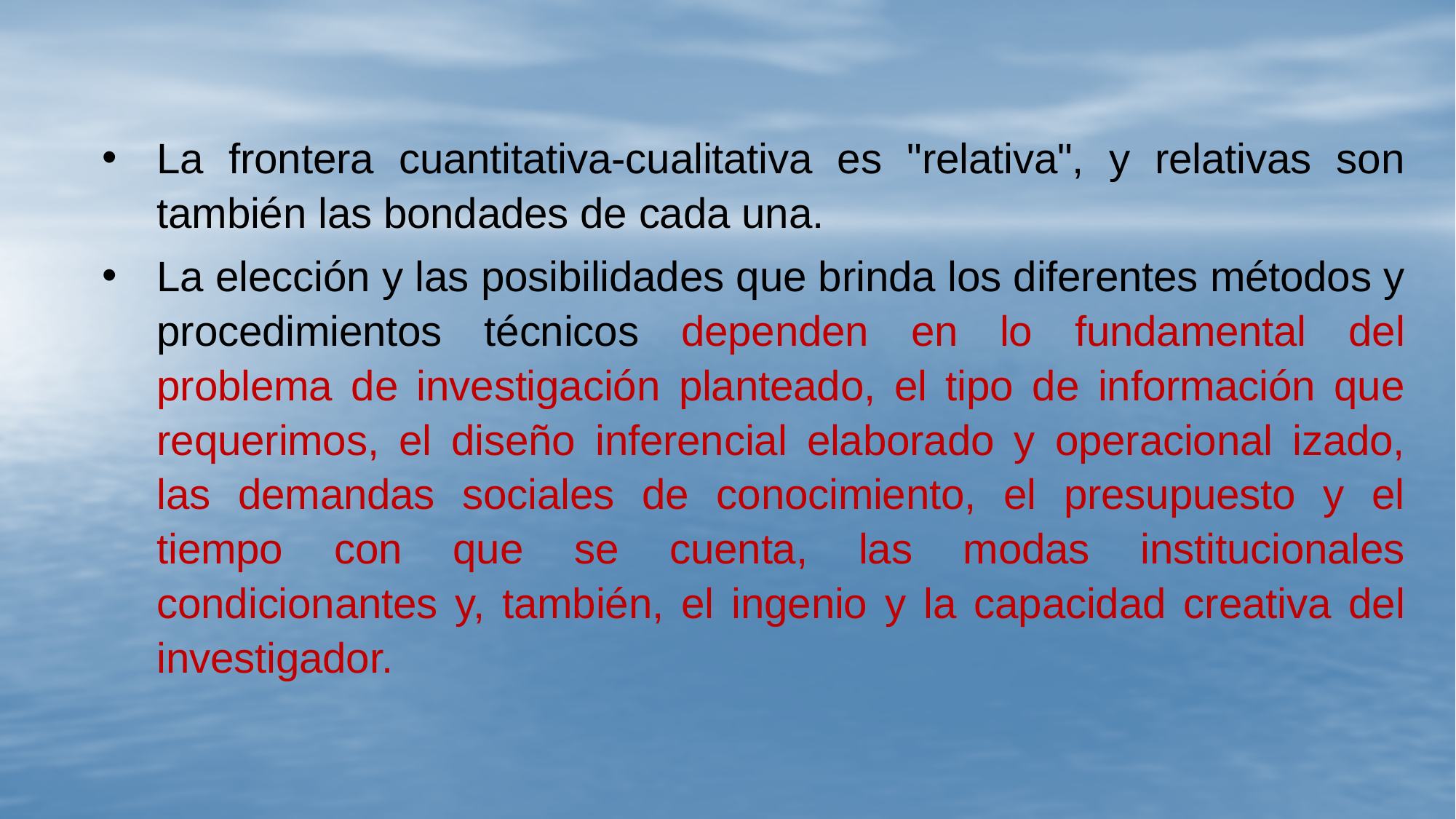

La frontera cuantitativa-cuali­tativa es "relativa", y relativas son también las bondades de cada una.
La elección y las posibilidades que brinda los diferentes métodos y procedimientos técnicos dependen en lo fundamental del problema de investi­ga­ción plan­teado, el tipo de información que requerimos, el diseño inferencial elaborado y operacional izado, las demandas socia­les de conocimiento, el presu­puesto y el tiempo con que se cuenta, las modas instituciona­les condicionantes y, también, el ingenio y la capacidad creativa del investigador.